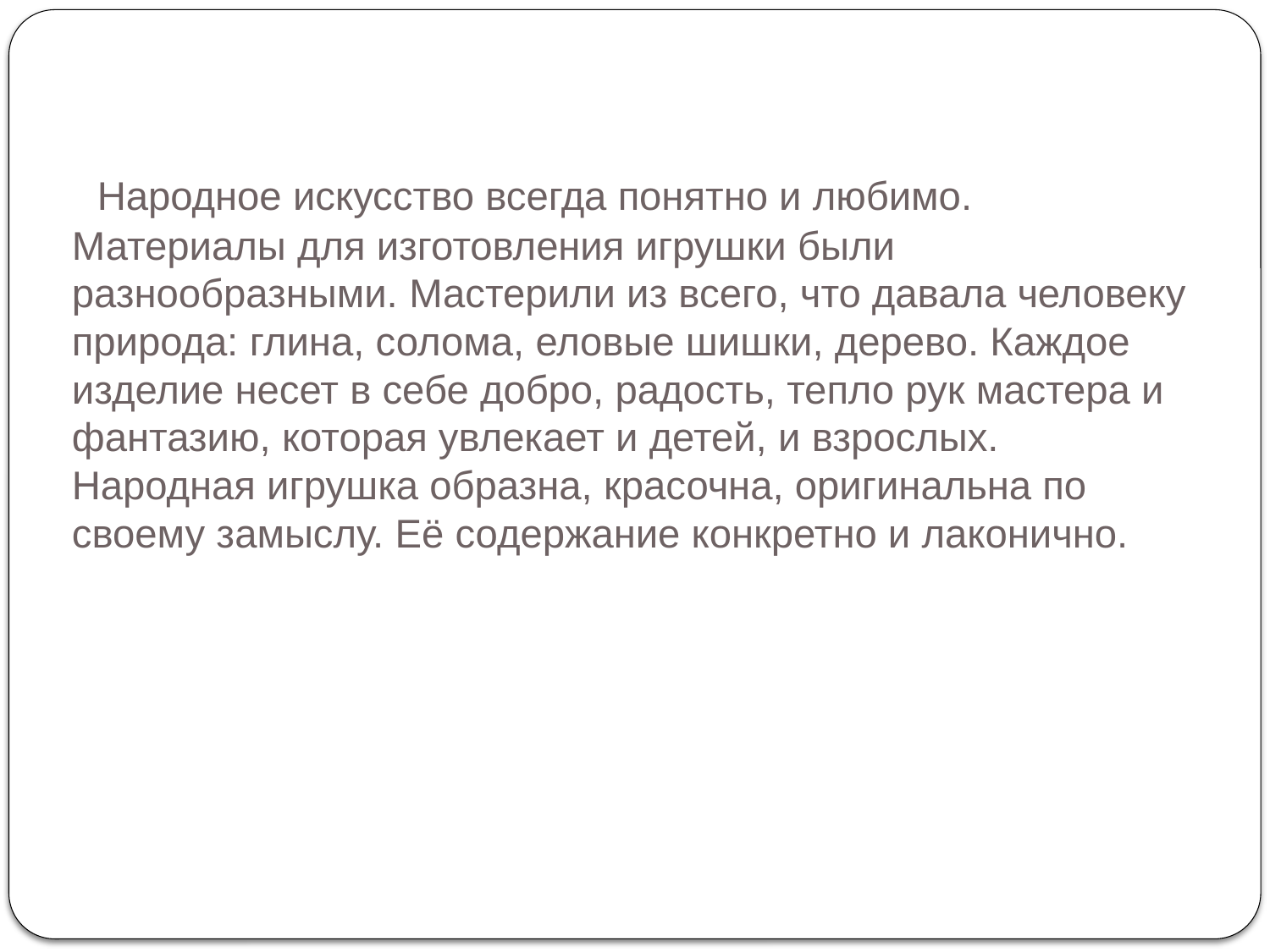

# Народное искусство всегда понятно и любимо. Материалы для изготовления игрушки были разнообразными. Мастерили из всего, что давала человеку природа: глина, солома, еловые шишки, дерево. Каждое изделие несет в себе добро, радость, тепло рук мастера и фантазию, которая увлекает и детей, и взрослых. Народная игрушка образна, красочна, оригинальна по своему замыслу. Её содержание конкретно и лаконично.